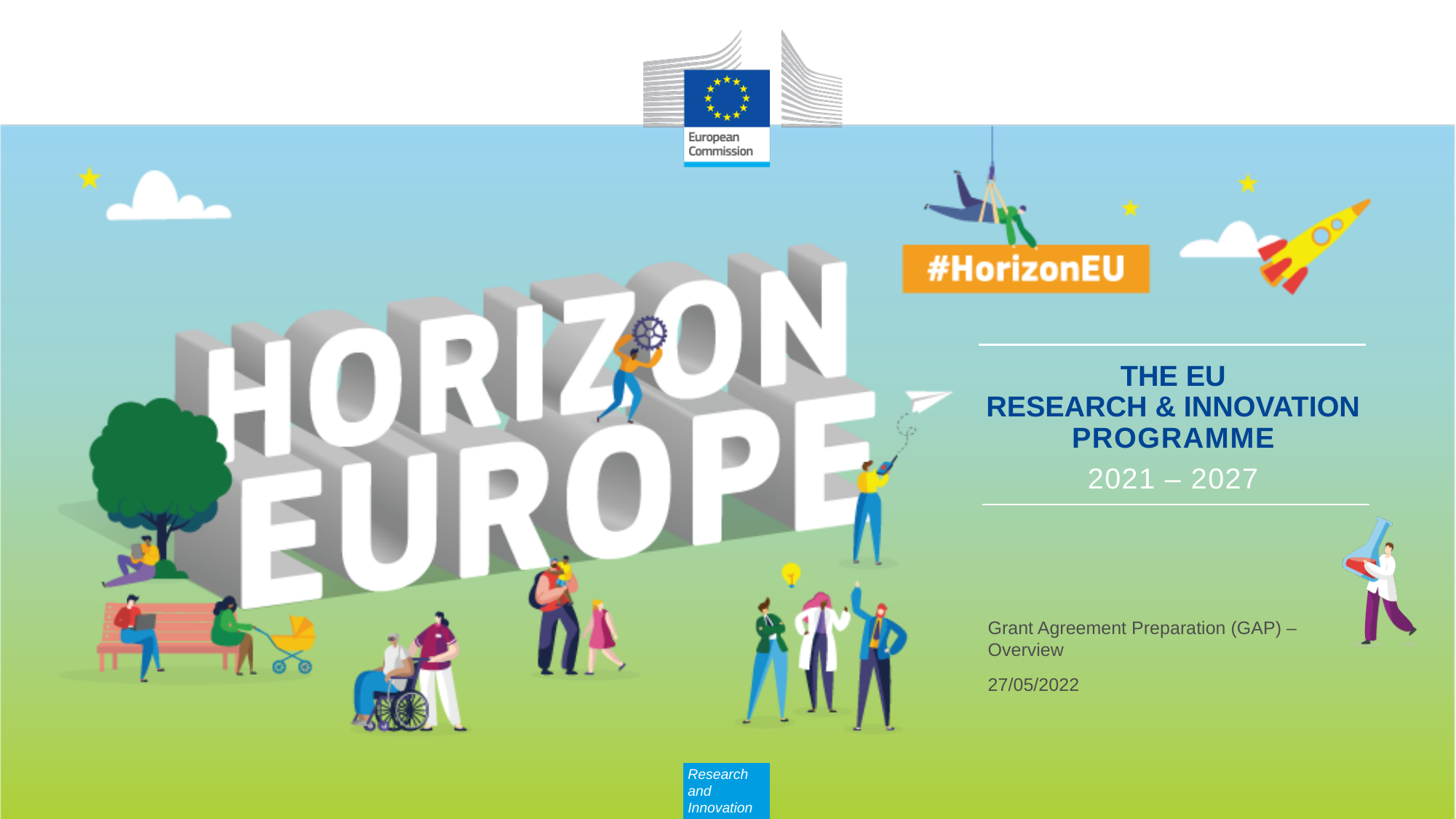

Grant Agreement Preparation (GAP) – Overview
27/05/2022